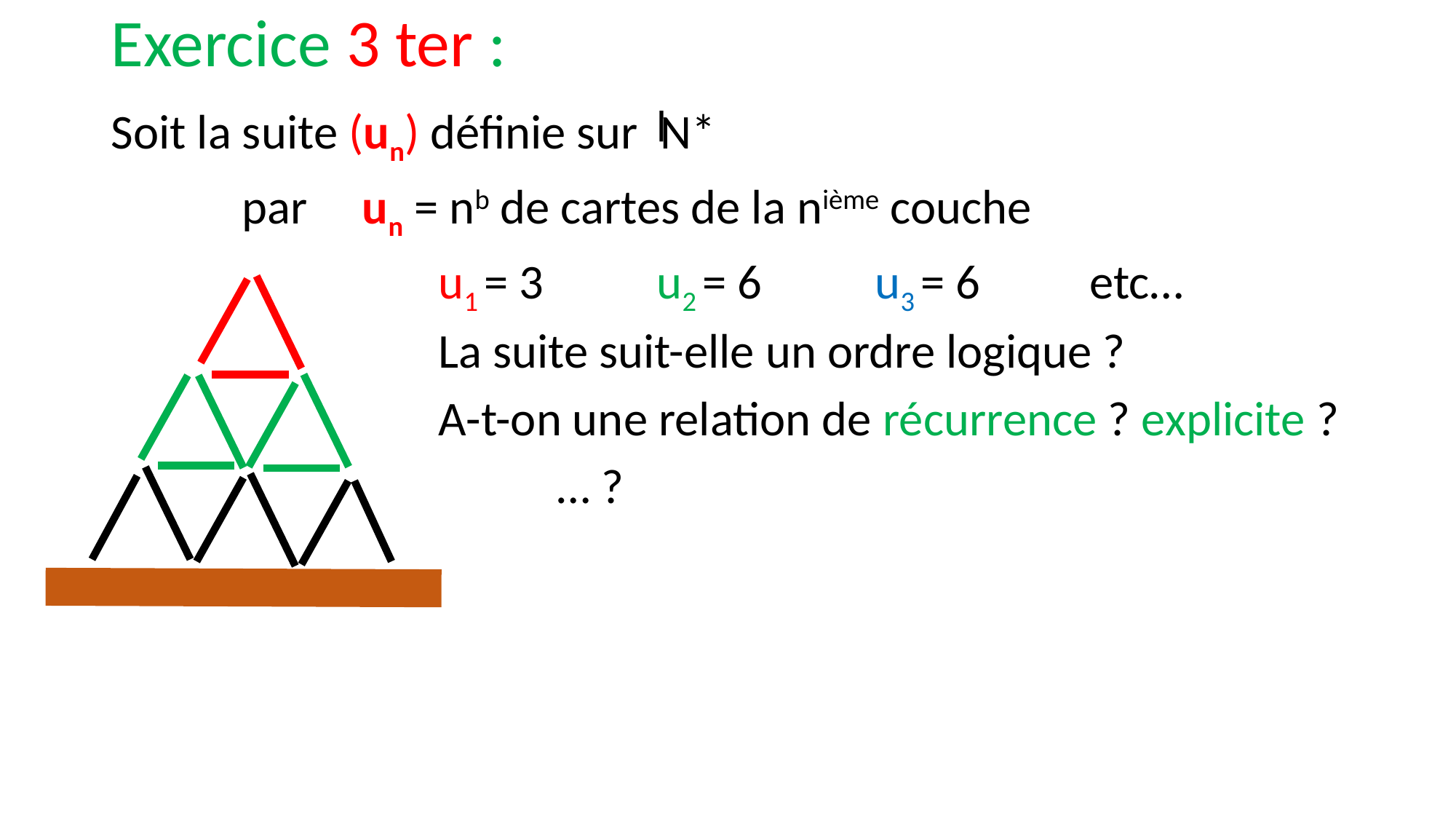

# Exercice 3 ter :
Soit la suite (un) définie sur  N*
	  par     un = nb de cartes de la nième couche
			u1 = 3 	u2 = 6 	u3 = 6          etc…
			La suite suit-elle un ordre logique ?
			A-t-on une relation de récurrence ? explicite ?
				 … ?